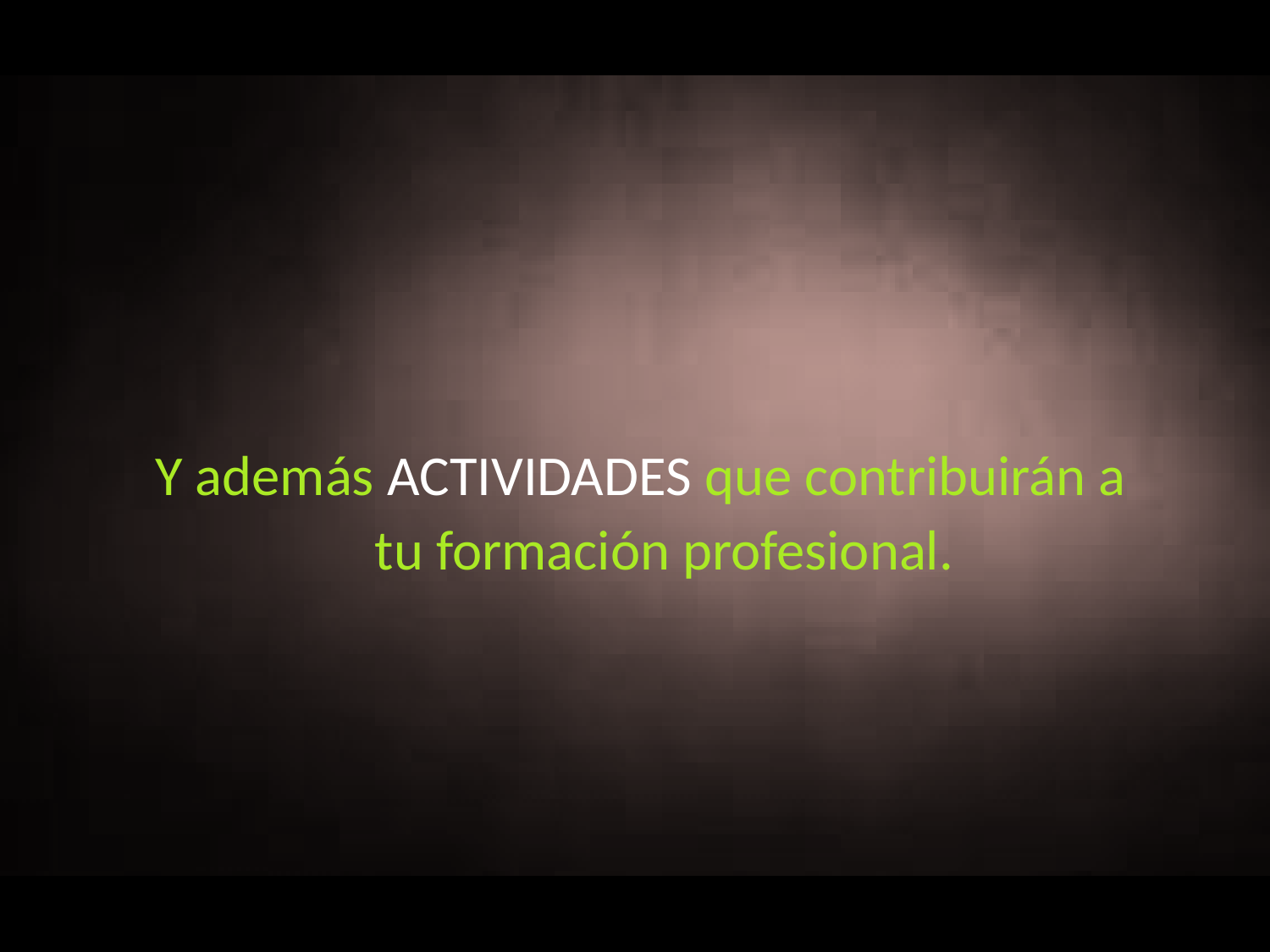

Y además ACTIVIDADES que contribuirán a tu formación profesional.